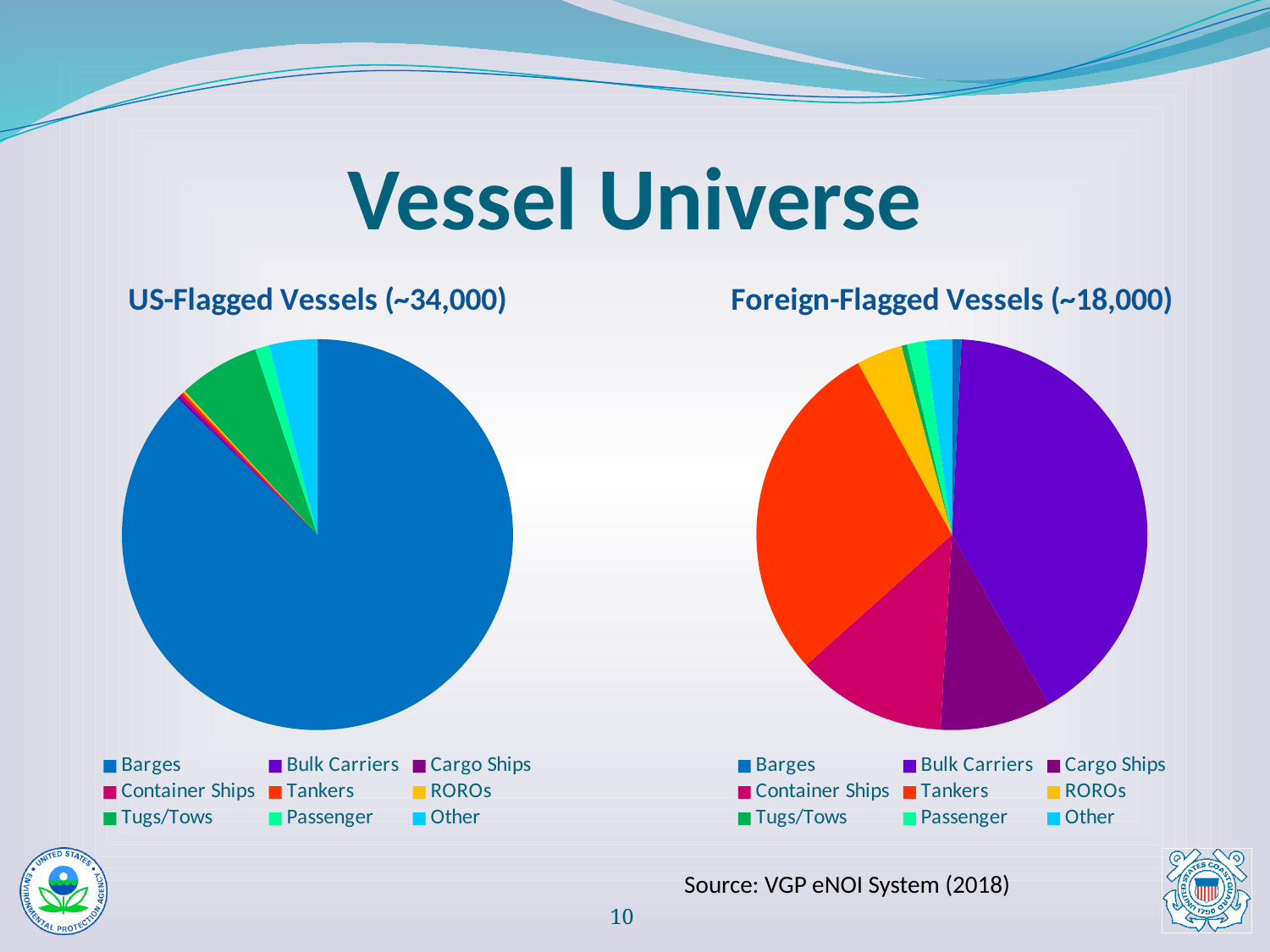

# Vessel Universe

### Chart: US-Flagged Vessels (~34,000)

| Category | US-Flagged Vessels |
|---|---|
| Barges | 29503.0 |
| Bulk Carriers | 57.0 |
| Cargo Ships | 29.0 |
| Container Ships | 74.0 |
| Tankers | 69.0 |
| ROROs | 56.0 |
| Tugs/Tows | 2270.0 |
| Passenger | 393.0 |
| Other | 1345.0 |

### Chart: Foreign-Flagged Vessels (~18,000)

| Category | Foreign-Flagged Vessels |
|---|---|
| Barges | 140.0 |
| Bulk Carriers | 7201.0 |
| Cargo Ships | 1622.0 |
| Container Ships | 2189.0 |
| Tankers | 5044.0 |
| ROROs | 670.0 |
| Tugs/Tows | 83.0 |
| Passenger | 262.0 |
| Other | 386.0 |
 Source: VGP eNOI System (2018)
10